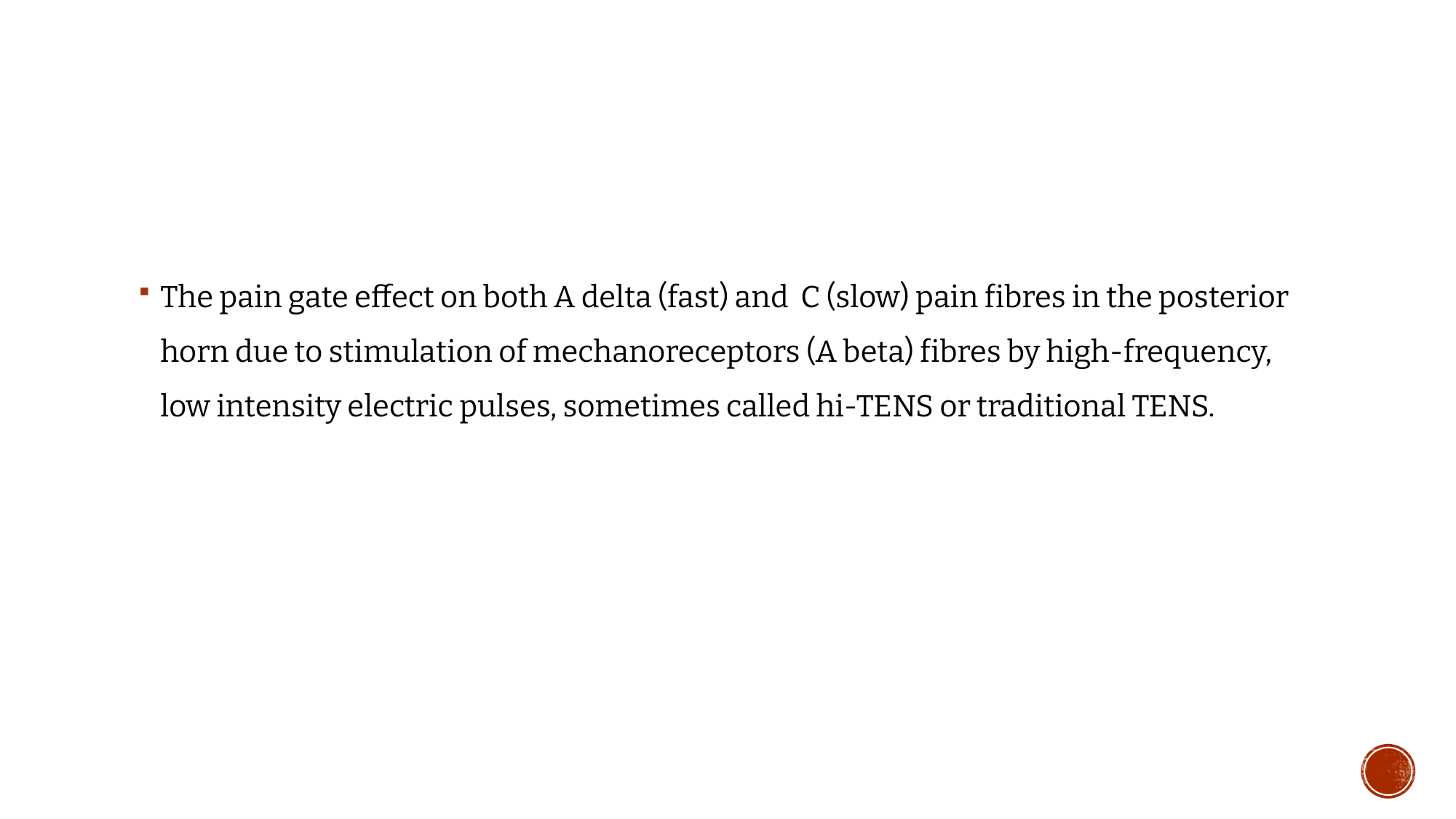

#
The pain gate effect on both A delta (fast) and  C (slow) pain fibres in the posterior horn due to stimulation of mechanoreceptors (A beta) fibres by high-frequency, low intensity electric pulses, sometimes called hi-TENS or traditional TENS.